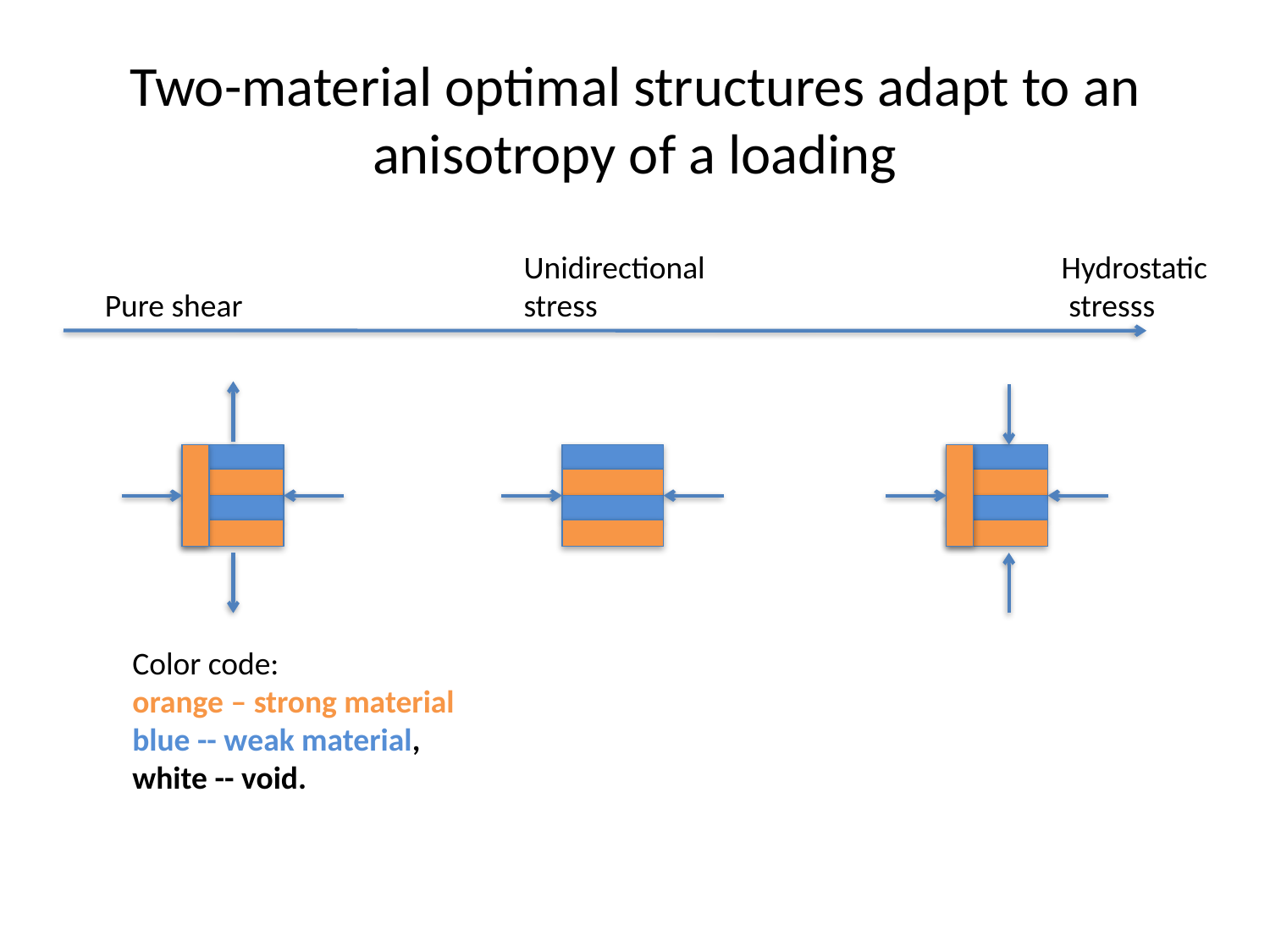

# Two-material optimal structures adapt to an anisotropy of a loading
Unidirectional
stress
Hydrostatic
 stresss
Pure shear

Color code:
orange – strong material
blue -- weak material,
white -- void.